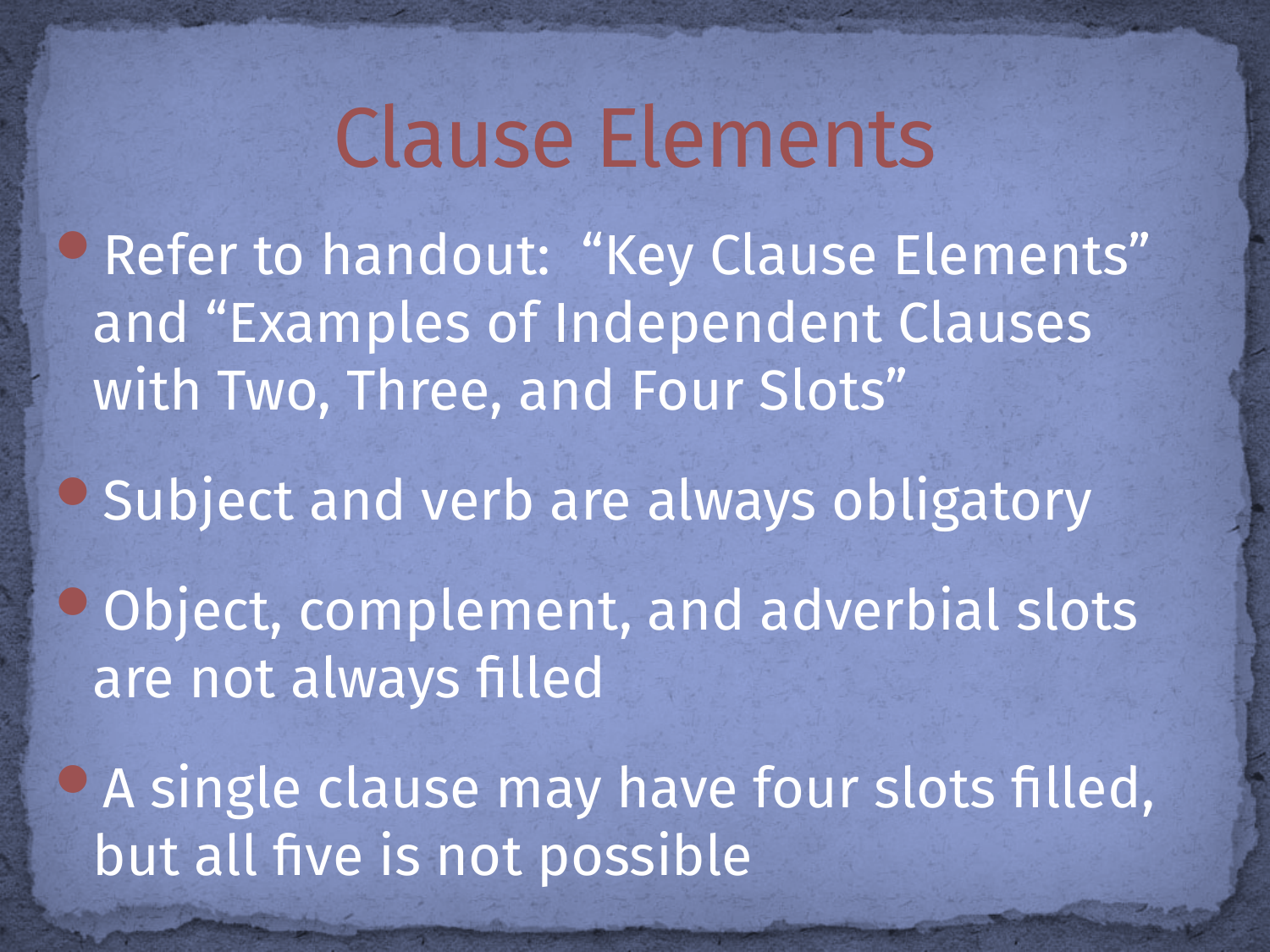

# Clause Elements
Refer to handout:  “Key Clause Elements” and “Examples of Independent Clauses with Two, Three, and Four Slots”
Subject and verb are always obligatory
Object, complement, and adverbial slots are not always filled
A single clause may have four slots filled, but all five is not possible